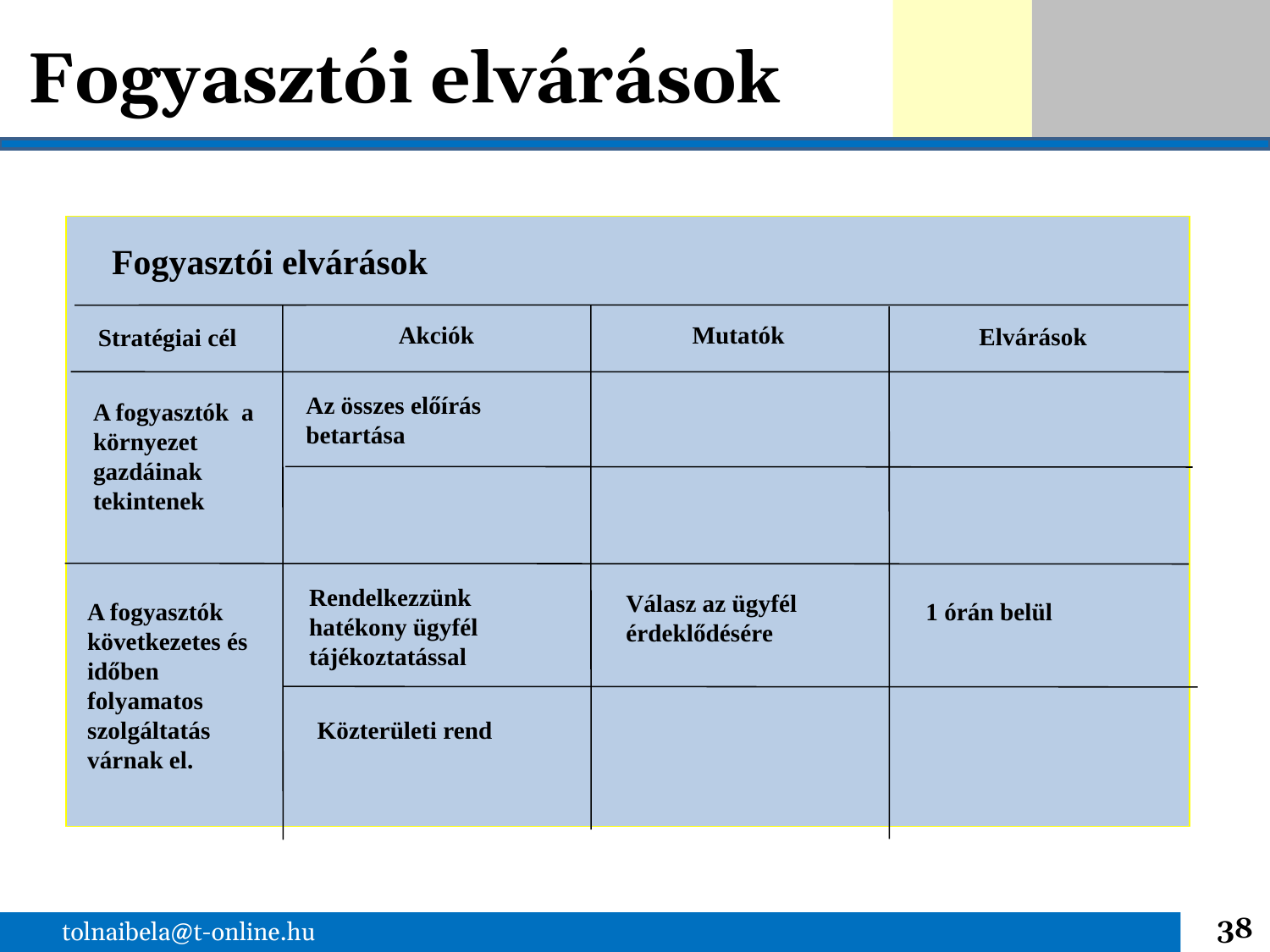

# Fogyasztói elvárások

Fogyasztói elvárások

Akciók
Mutatók
Elvárások
Stratégiai cél

Az összes előírás betartása
A fogyasztók  a környezet gazdáinak tekintenek

Rendelkezzünk hatékony ügyfél tájékoztatással
Válasz az ügyfél érdeklődésére
A fogyasztók következetes és időben folyamatos szolgáltatás várnak el.
1 órán belül

Közterületi rend
38
tolnaibela@t-online.hu